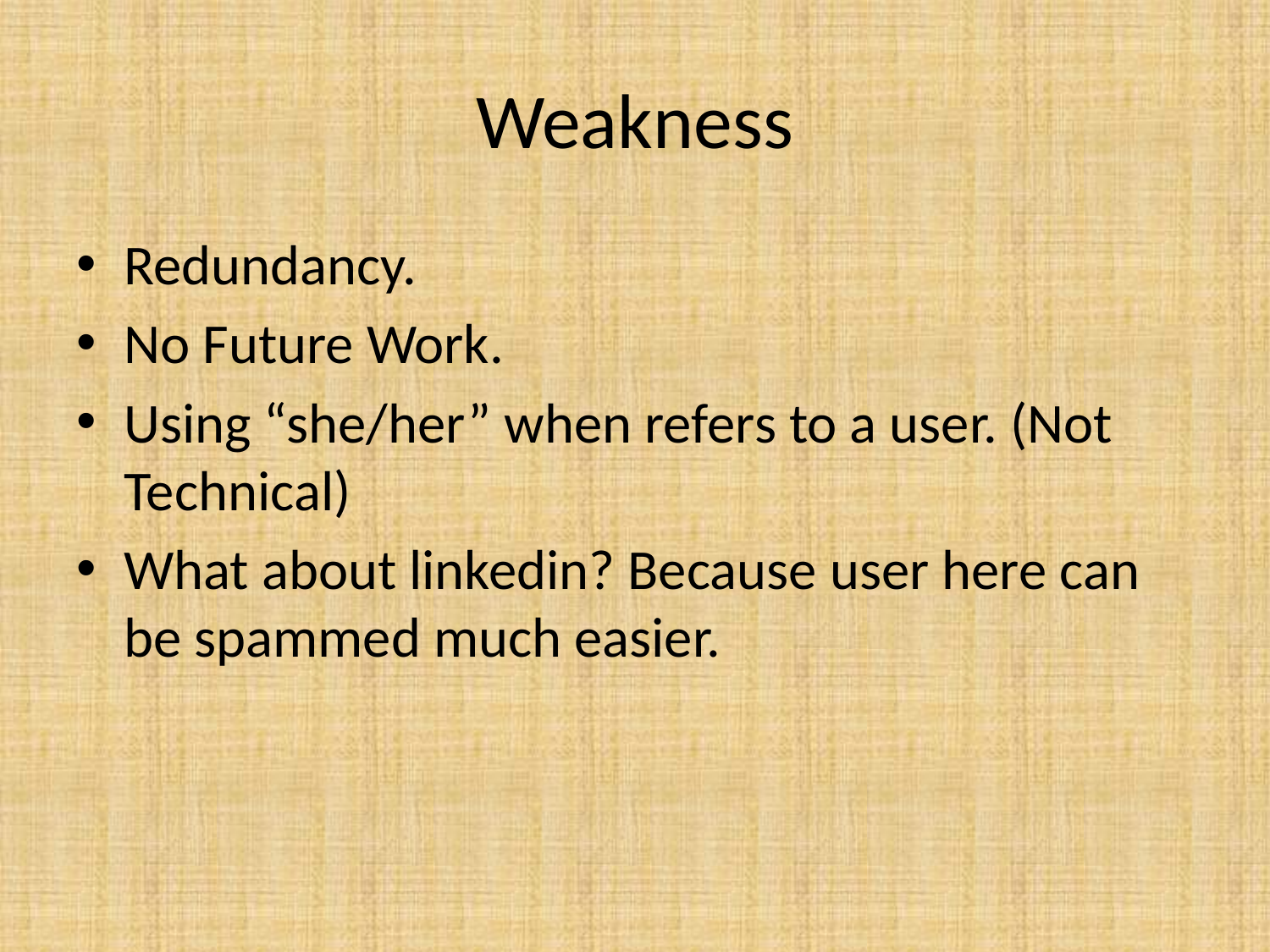

# Weakness
Redundancy.
No Future Work.
Using “she/her” when refers to a user. (Not Technical)
What about linkedin? Because user here can be spammed much easier.